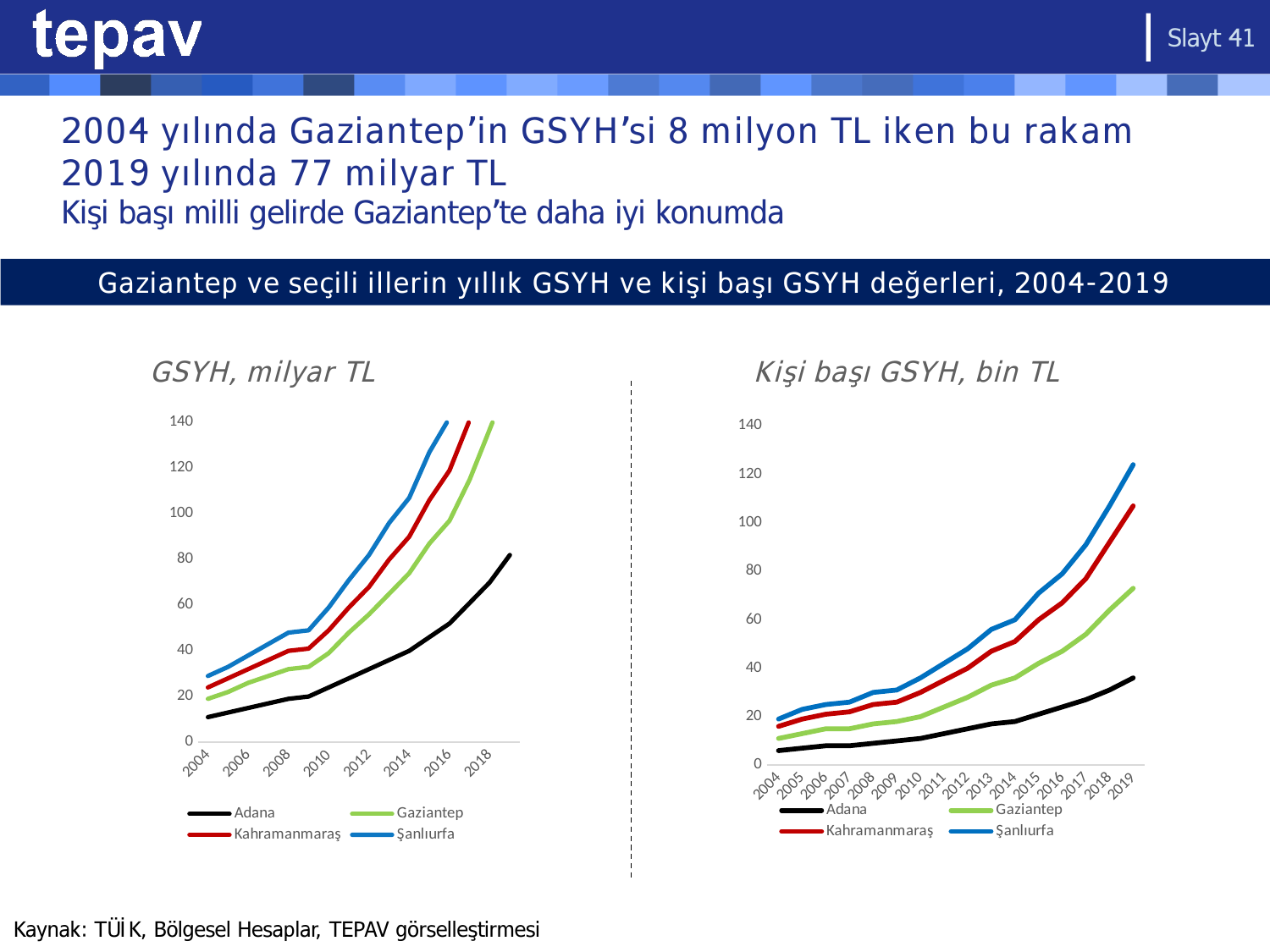

Slayt 41
2004 yılında Gaziantep’in GSYH’si 8 milyon TL iken bu rakam 2019 yılında 77 milyar TL
Kişi başı milli gelirde Gaziantep’te daha iyi konumda
Gaziantep ve seçili illerin yıllık GSYH ve kişi başı GSYH değerleri, 2004-2019
GSYH, milyar TL
Kişi başı GSYH, bin TL

### Chart

| Category | Adana | Gaziantep | Kahramanmaraş | Şanlıurfa |
|---|---|---|---|---|
| 2004 | 11.0 | 8.0 | 5.0 | 5.0 |
| 2005 | 13.0 | 9.0 | 6.0 | 5.0 |
| 2006 | 15.0 | 11.0 | 6.0 | 6.0 |
| 2007 | 17.0 | 12.0 | 7.0 | 7.0 |
| 2008 | 19.0 | 13.0 | 8.0 | 8.0 |
| 2009 | 20.0 | 13.0 | 8.0 | 8.0 |
| 2010 | 24.0 | 15.0 | 10.0 | 10.0 |
| 2011 | 28.0 | 20.0 | 11.0 | 12.0 |
| 2012 | 32.0 | 24.0 | 12.0 | 14.0 |
| 2013 | 36.0 | 29.0 | 15.0 | 16.0 |
| 2014 | 40.0 | 34.0 | 16.0 | 17.0 |
| 2015 | 46.0 | 41.0 | 19.0 | 21.0 |
| 2016 | 52.0 | 45.0 | 22.0 | 23.0 |
| 2017 | 61.0 | 54.0 | 26.0 | 27.0 |
| 2018 | 70.0 | 67.0 | 32.0 | 31.0 |
| 2019 | 82.0 | 77.0 | 39.0 | 35.0 |

### Chart

| Category | Adana | Gaziantep | Kahramanmaraş | Şanlıurfa |
|---|---|---|---|---|
| 2004 | 6.0 | 5.0 | 5.0 | 3.0 |
| 2005 | 7.0 | 6.0 | 6.0 | 4.0 |
| 2006 | 8.0 | 7.0 | 6.0 | 4.0 |
| 2007 | 8.0 | 7.0 | 7.0 | 4.0 |
| 2008 | 9.0 | 8.0 | 8.0 | 5.0 |
| 2009 | 10.0 | 8.0 | 8.0 | 5.0 |
| 2010 | 11.0 | 9.0 | 10.0 | 6.0 |
| 2011 | 13.0 | 11.0 | 11.0 | 7.0 |
| 2012 | 15.0 | 13.0 | 12.0 | 8.0 |
| 2013 | 17.0 | 16.0 | 14.0 | 9.0 |
| 2014 | 18.0 | 18.0 | 15.0 | 9.0 |
| 2015 | 21.0 | 21.0 | 18.0 | 11.0 |
| 2016 | 24.0 | 23.0 | 20.0 | 12.0 |
| 2017 | 27.0 | 27.0 | 23.0 | 14.0 |
| 2018 | 31.0 | 33.0 | 28.0 | 15.0 |
| 2019 | 36.0 | 37.0 | 34.0 | 17.0 |

Kaynak: TÜİK, Bölgesel Hesaplar, TEPAV görselleştirmesi